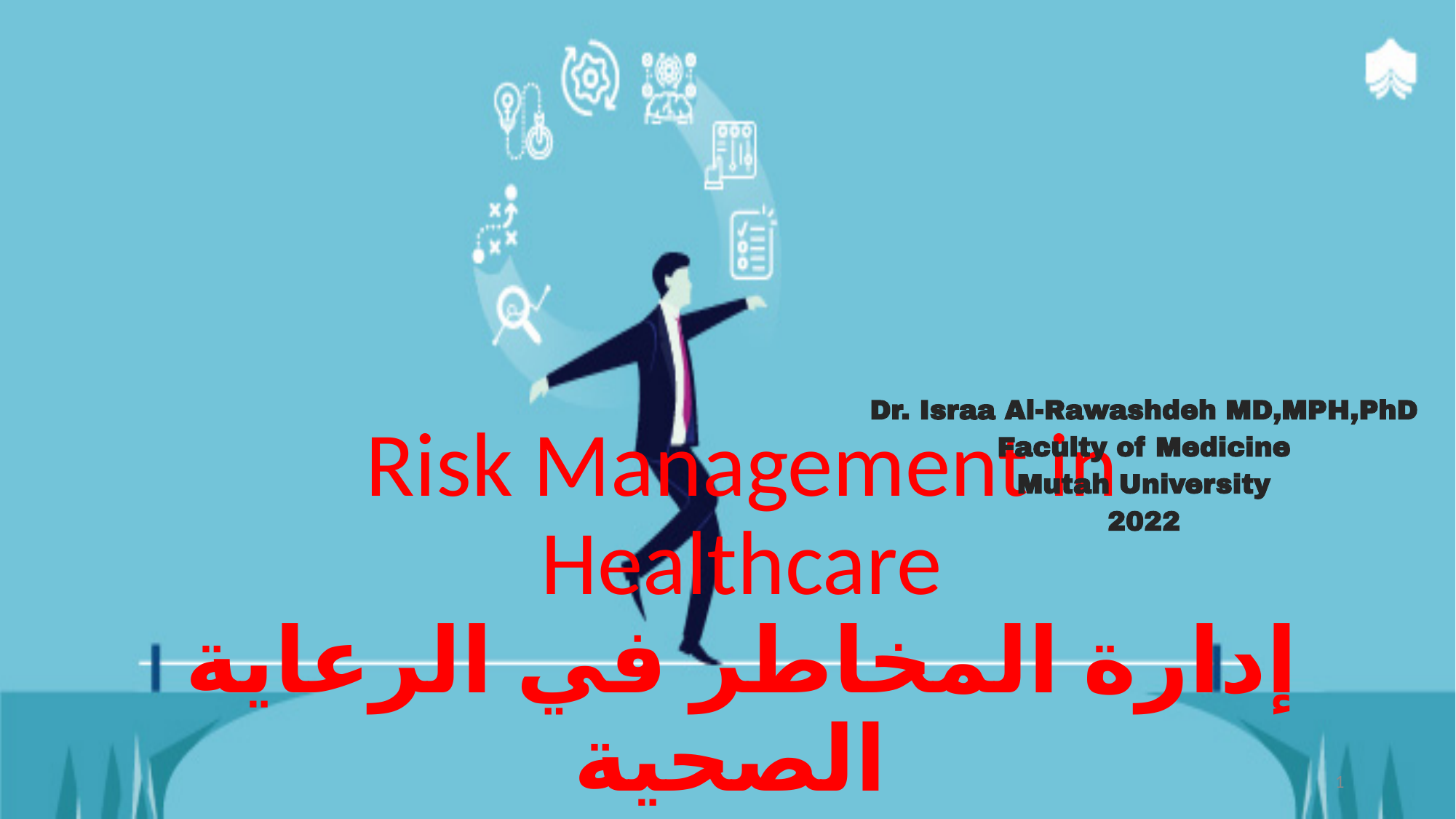

Dr. Israa Al-Rawashdeh MD,MPH,PhD
Faculty of Medicine
Mutah University
2022

# Risk Management in Healthcare إدارة المخاطر في الرعاية الصحية
1